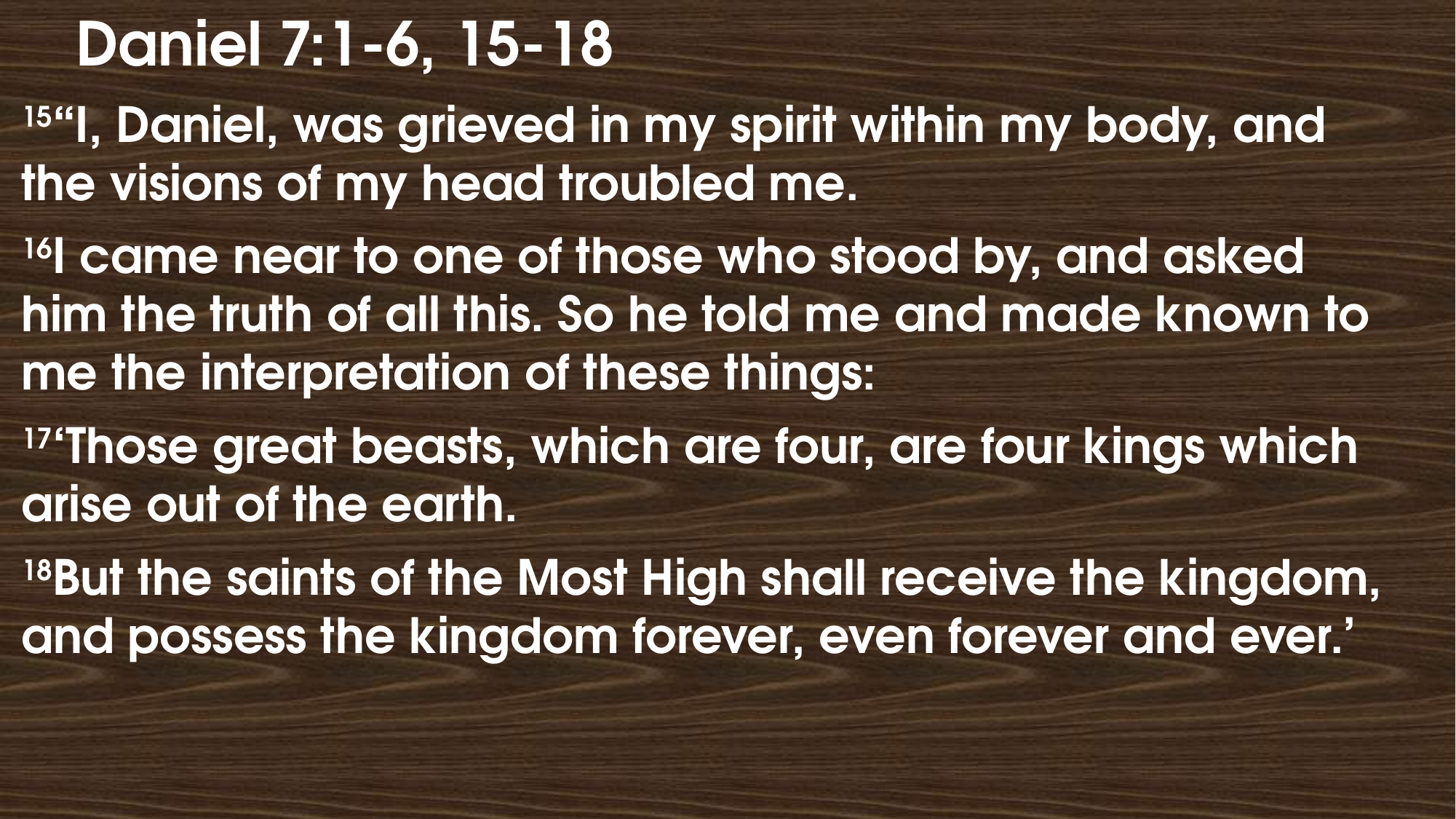

Daniel 7:1-6, 15-18
15“I, Daniel, was grieved in my spirit within my body, and the visions of my head troubled me.
16I came near to one of those who stood by, and asked him the truth of all this. So he told me and made known to me the interpretation of these things:
17‘Those great beasts, which are four, are four kings which arise out of the earth.
18But the saints of the Most High shall receive the kingdom, and possess the kingdom forever, even forever and ever.’